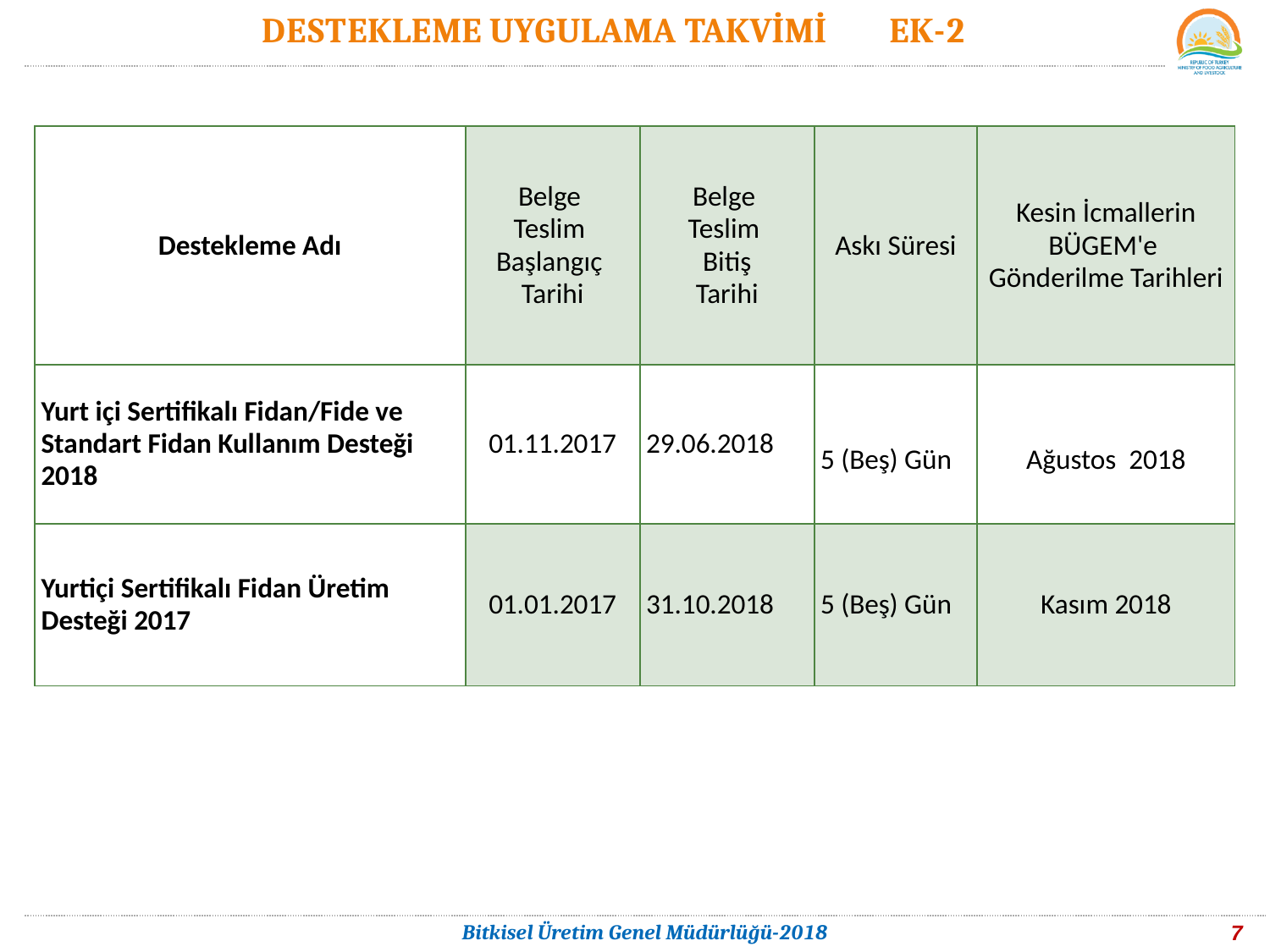

# DESTEKLEME UYGULAMA TAKVİMİ        EK-2
| Destekleme Adı | Belge Teslim Başlangıç Tarihi | Belge Teslim Bitiş Tarihi | Askı Süresi | Kesin İcmallerin BÜGEM'e Gönderilme Tarihleri |
| --- | --- | --- | --- | --- |
| Yurt içi Sertifikalı Fidan/Fide ve Standart Fidan Kullanım Desteği 2018 | 01.11.2017 | 29.06.2018 | 5 (Beş) Gün | Ağustos 2018 |
| Yurtiçi Sertifikalı Fidan Üretim Desteği 2017 | 01.01.2017 | 31.10.2018 | 5 (Beş) Gün | Kasım 2018 |
7
Bitkisel Üretim Genel Müdürlüğü-2018